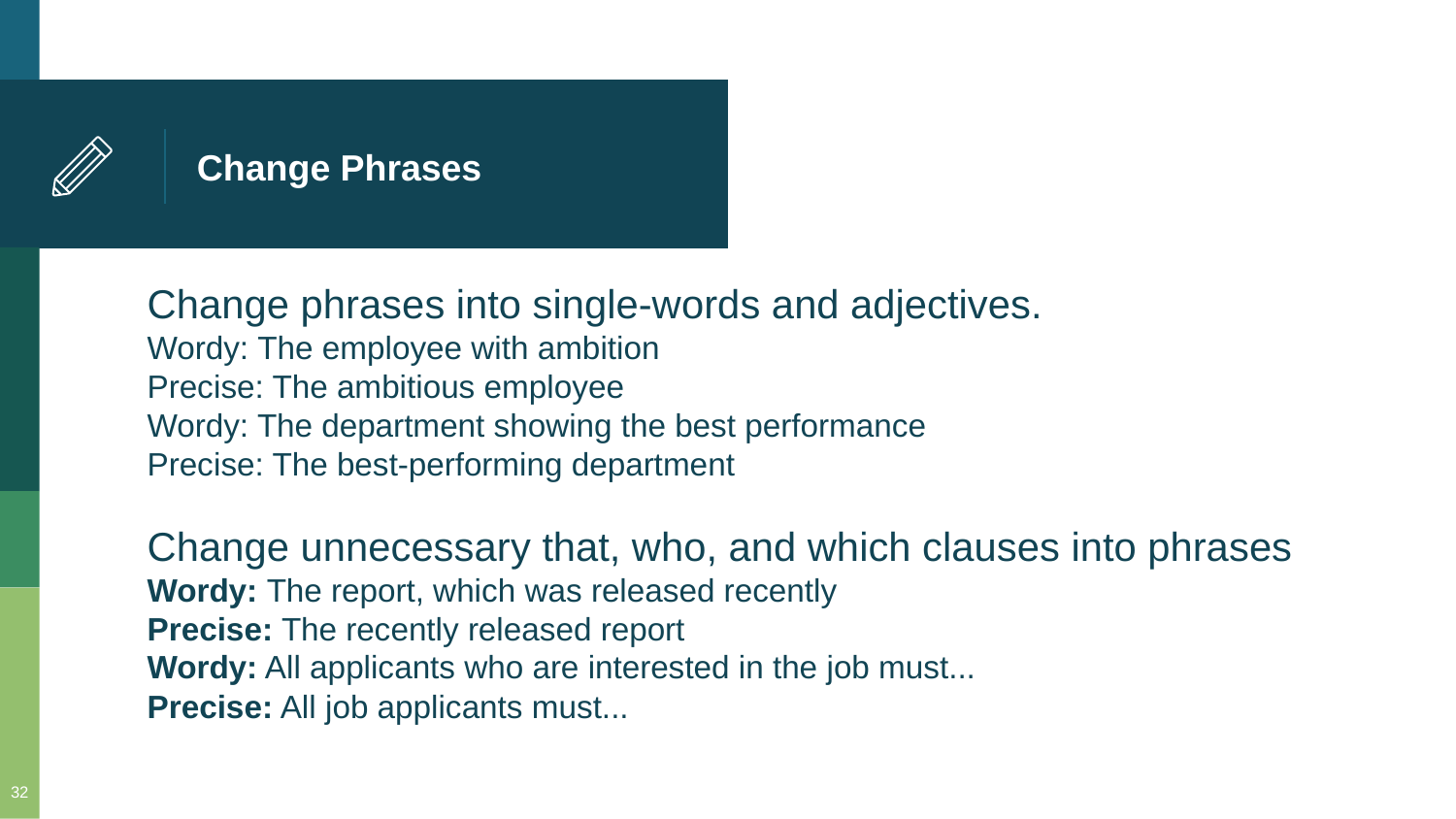

# Change Phrases

Change phrases into single-words and adjectives.
Wordy: The employee with ambition
Precise: The ambitious employee
Wordy: The department showing the best performance
Precise: The best-performing department

Change unnecessary that, who, and which clauses into phrases
Wordy: The report, which was released recently
Precise: The recently released report
Wordy: All applicants who are interested in the job must...
Precise: All job applicants must...

32